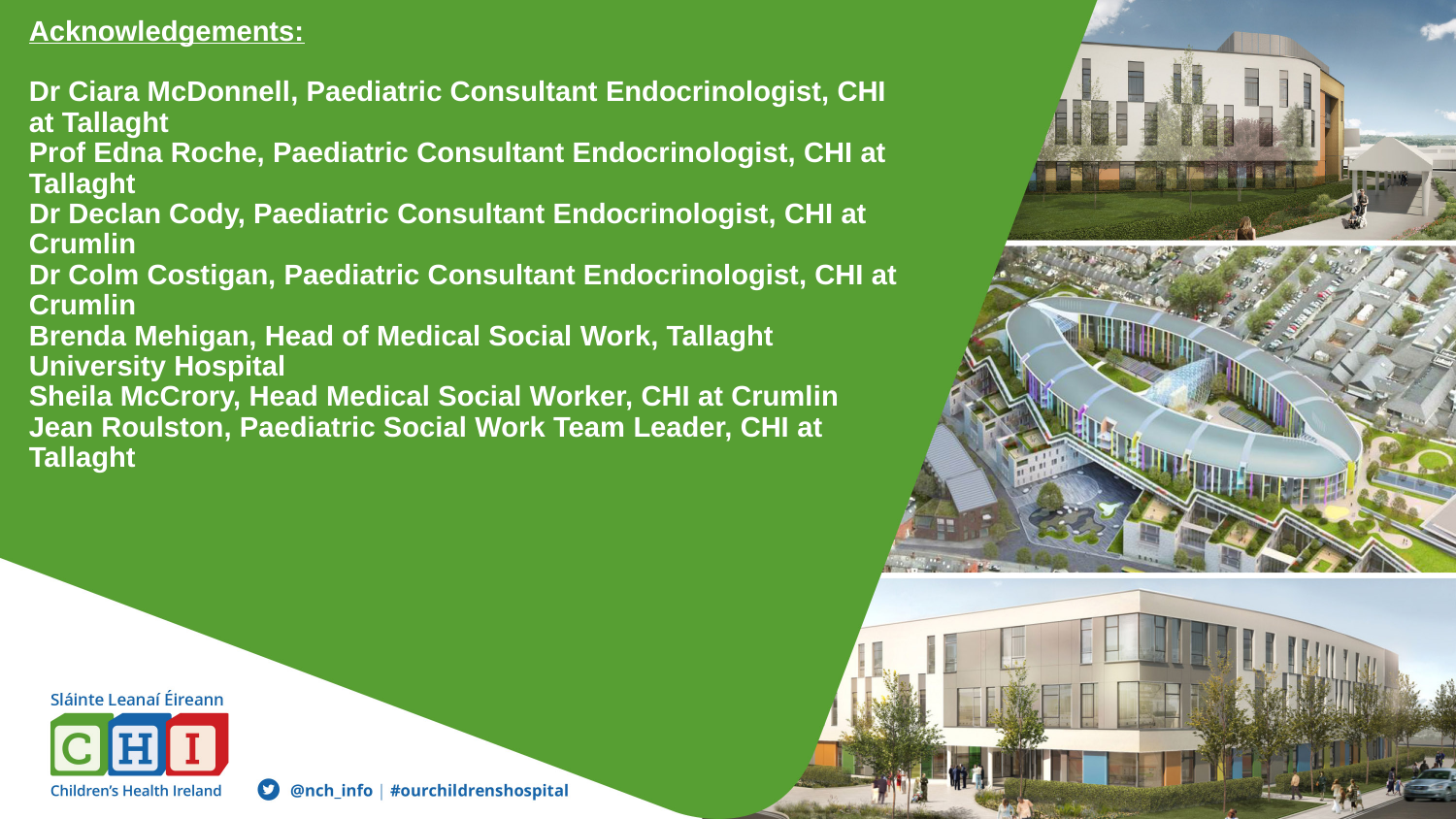

# Acknowledgements: Dr Ciara McDonnell, Paediatric Consultant Endocrinologist, CHI at Tallaght Prof Edna Roche, Paediatric Consultant Endocrinologist, CHI at Tallaght Dr Declan Cody, Paediatric Consultant Endocrinologist, CHI at Crumlin Dr Colm Costigan, Paediatric Consultant Endocrinologist, CHI at Crumlin Brenda Mehigan, Head of Medical Social Work, Tallaght University Hospital Sheila McCrory, Head Medical Social Worker, CHI at Crumlin Jean Roulston, Paediatric Social Work Team Leader, CHI at Tallaght